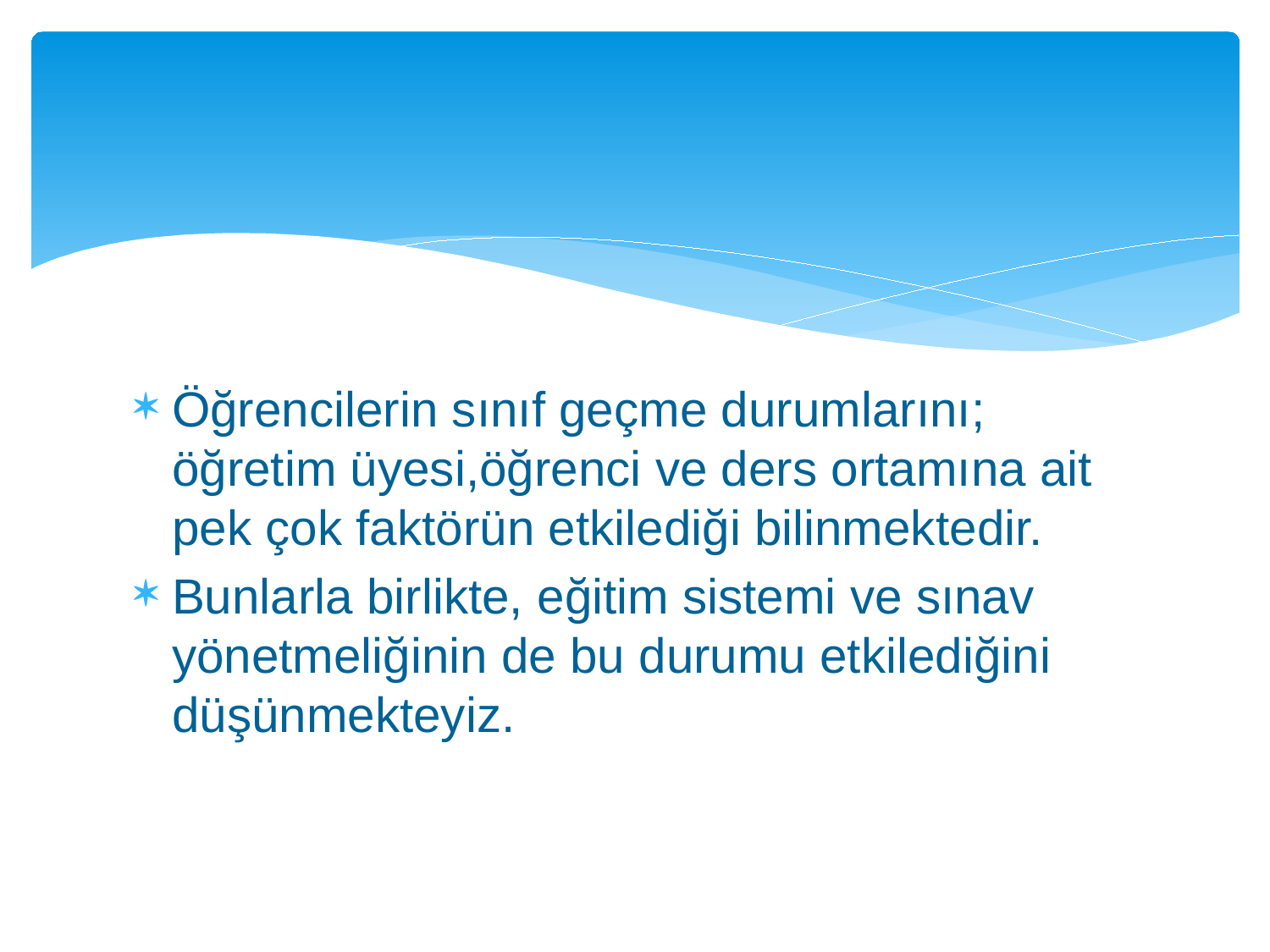

#
Öğrencilerin sınıf geçme durumlarını; öğretim üyesi,öğrenci ve ders ortamına ait pek çok faktörün etkilediği bilinmektedir.
Bunlarla birlikte, eğitim sistemi ve sınav yönetmeliğinin de bu durumu etkilediğini düşünmekteyiz.